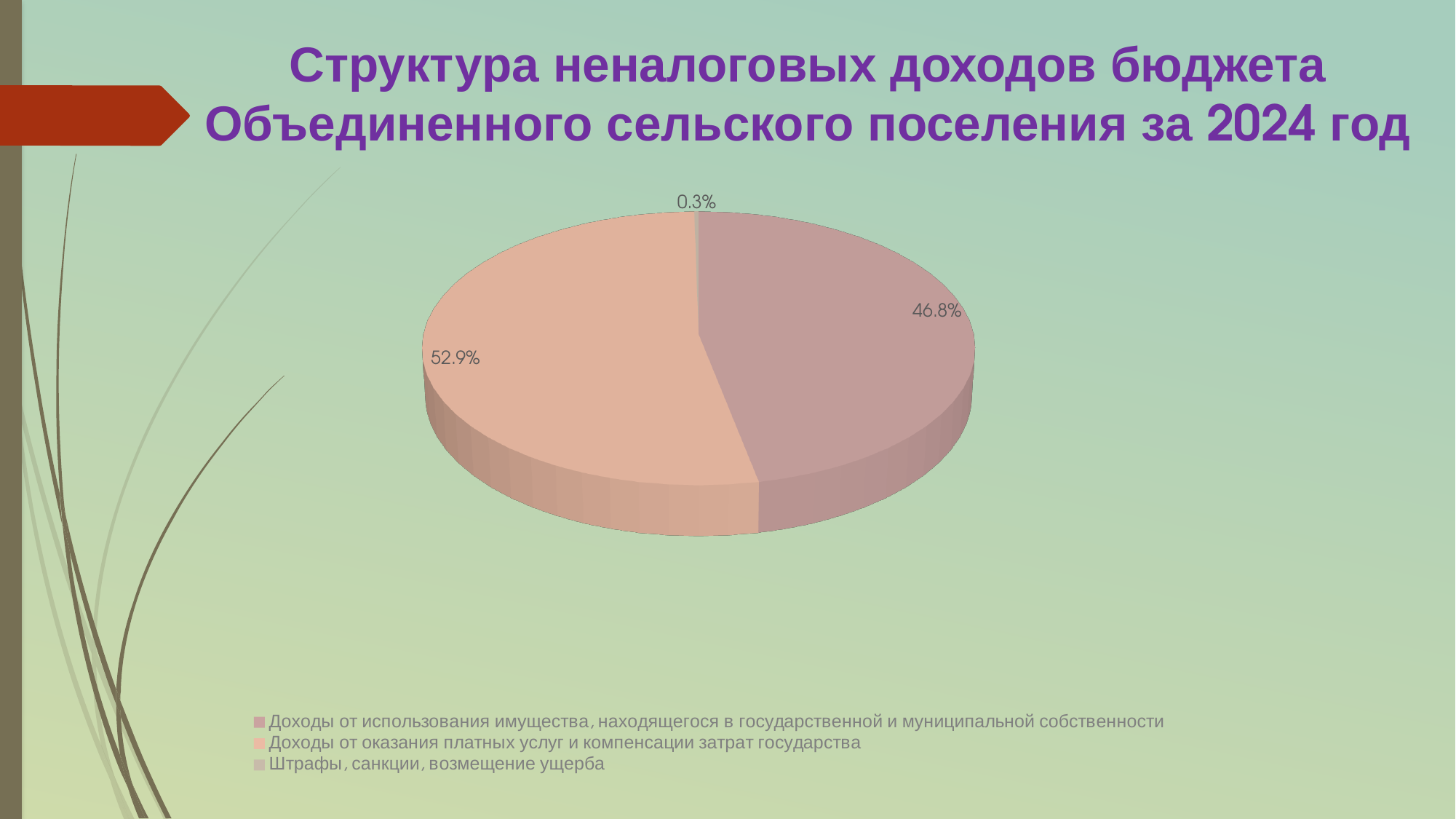

# Структура неналоговых доходов бюджета Объединенного сельского поселения за 2024 год

[unsupported chart]